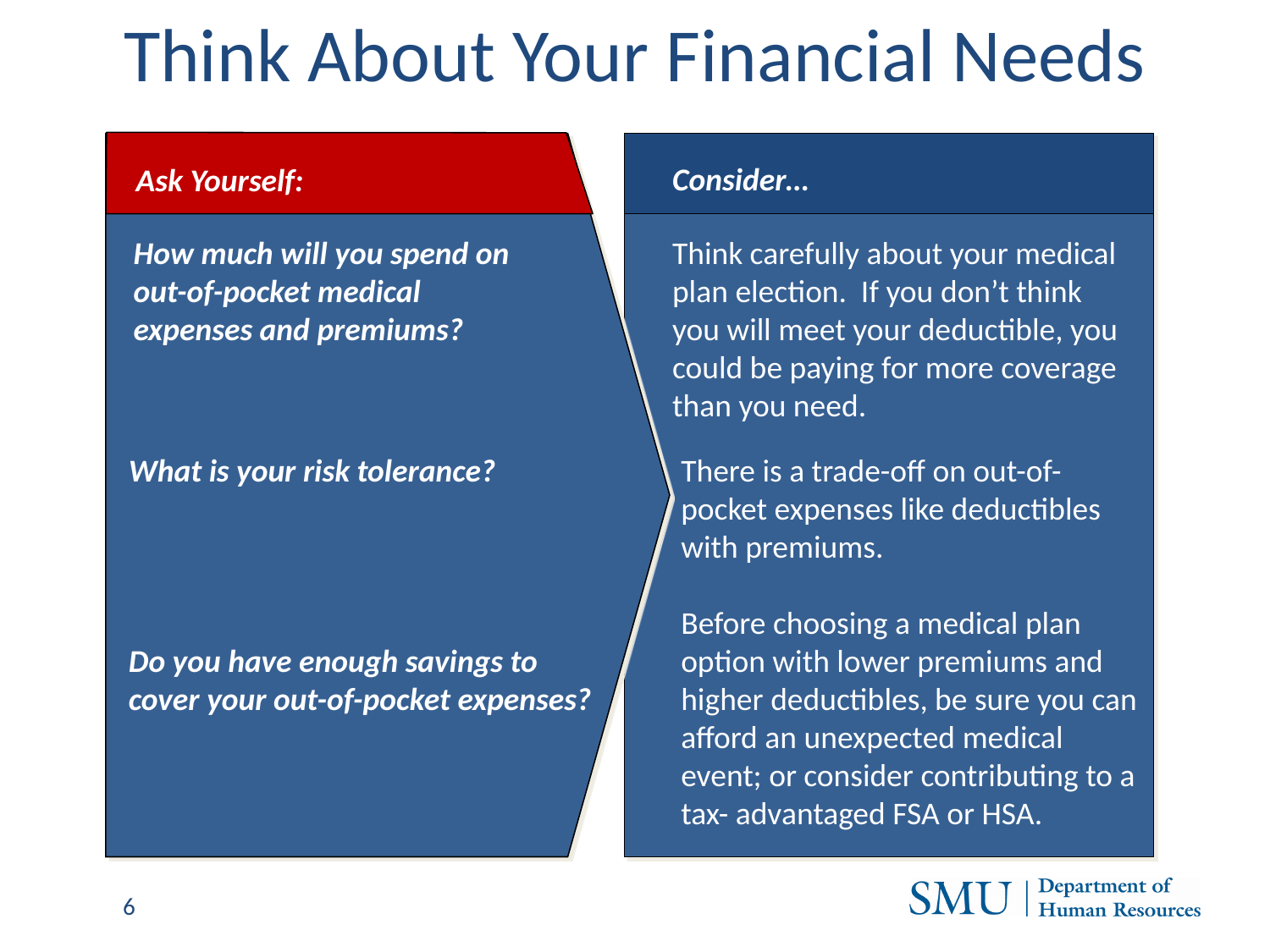

# Think About Your Financial Needs

Consider…
Ask Yourself:
How much will you spend on out-of-pocket medical expenses and premiums?

Think carefully about your medical plan election.  If you don’t think you will meet your deductible, you could be paying for more coverage than you need.
What is your risk tolerance?

Do you have enough savings to cover your out-of-pocket expenses?

There is a trade-off on out-of-pocket expenses like deductibles with premiums.

Before choosing a medical plan option with lower premiums and higher deductibles, be sure you can afford an unexpected medical event; or consider contributing to a tax- advantaged FSA or HSA.

6